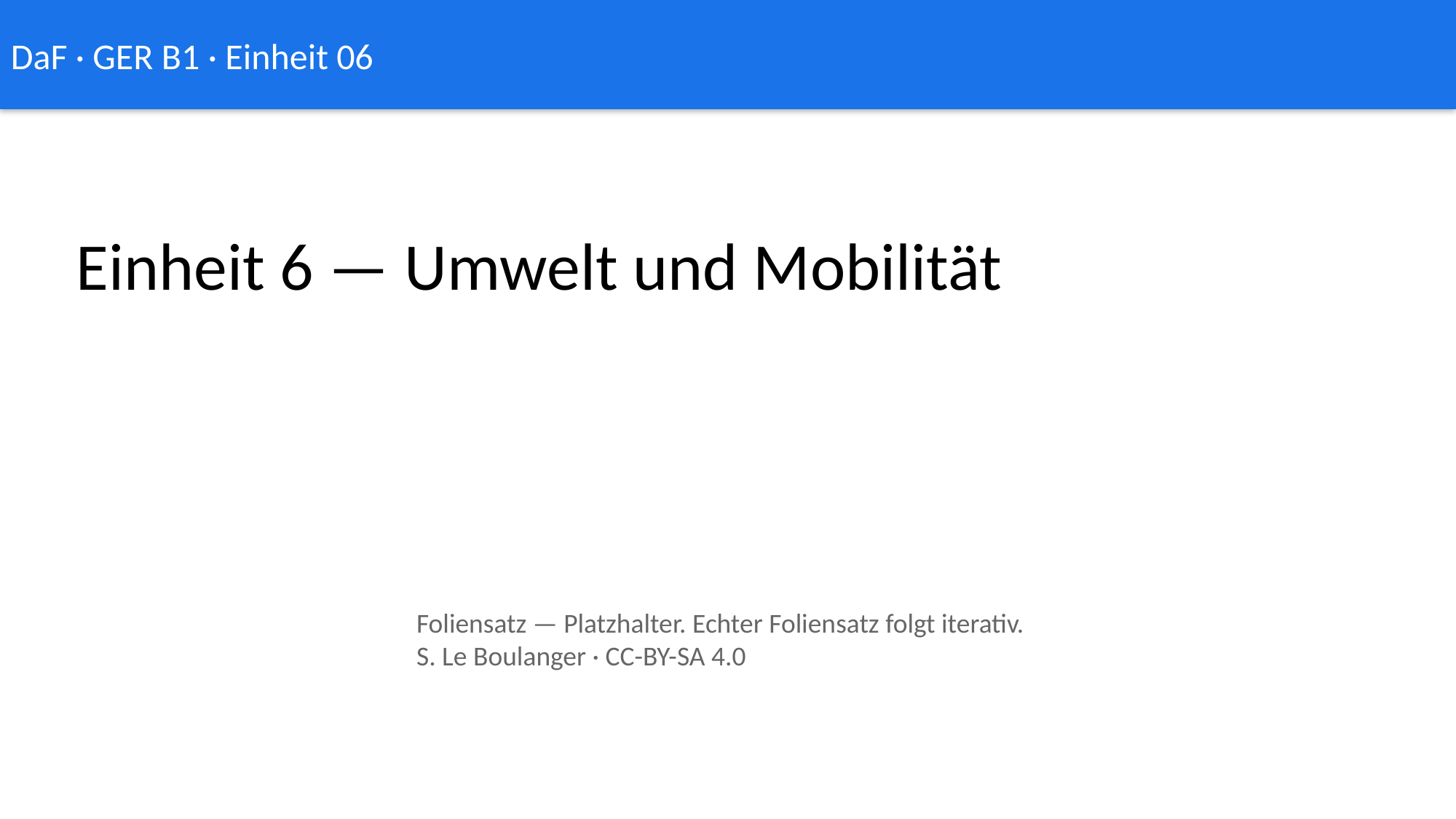

DaF · GER B1 · Einheit 06
Einheit 6 — Umwelt und Mobilität
Foliensatz — Platzhalter. Echter Foliensatz folgt iterativ.
S. Le Boulanger · CC-BY-SA 4.0